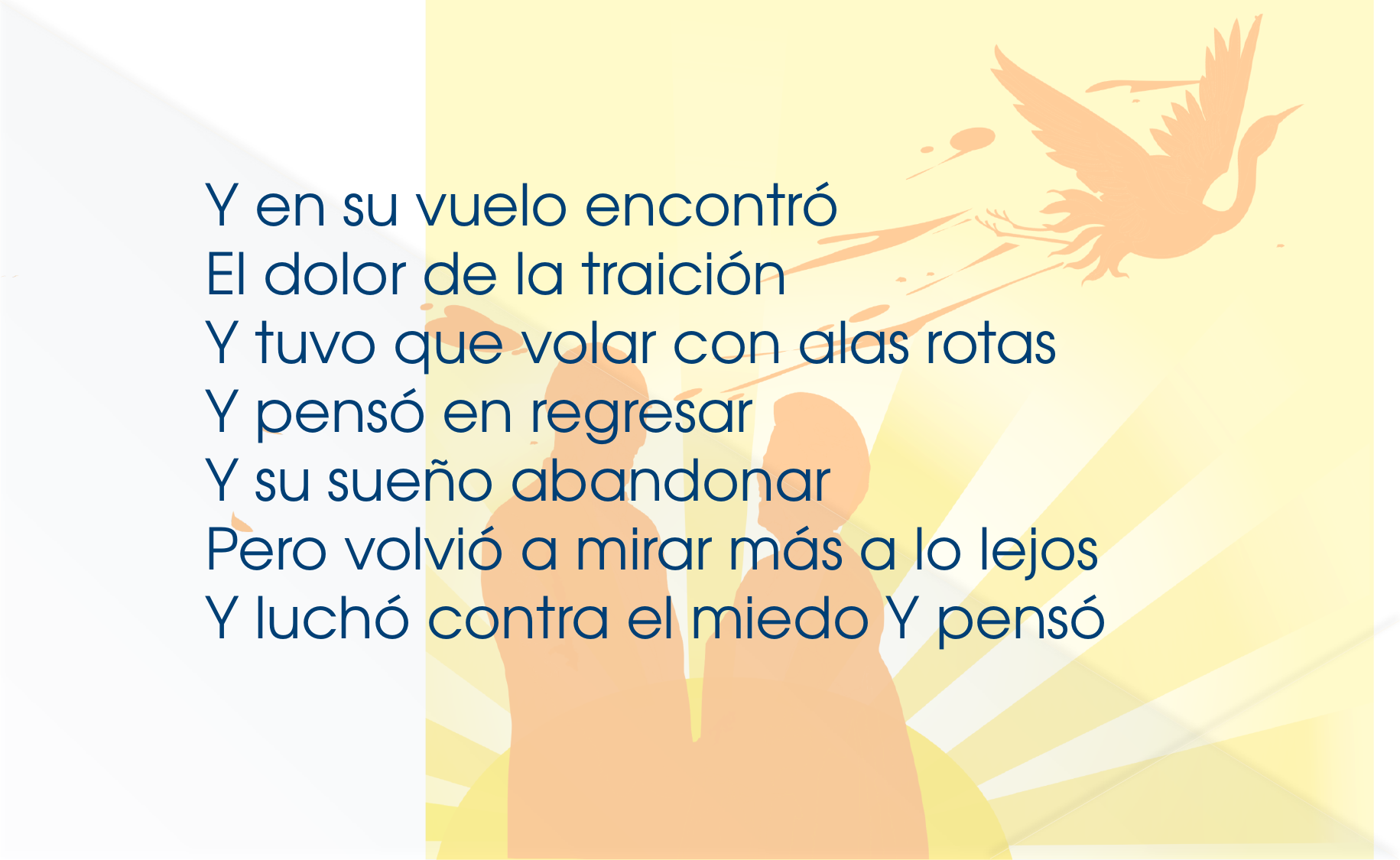

Y en su vuelo encontró
El dolor de la traición
Y tuvo que volar con alas rotas
Y pensó en regresar
Y su sueño abandonar
Pero volvió a mirar más a lo lejos
Y luchó contra el miedo Y pensó